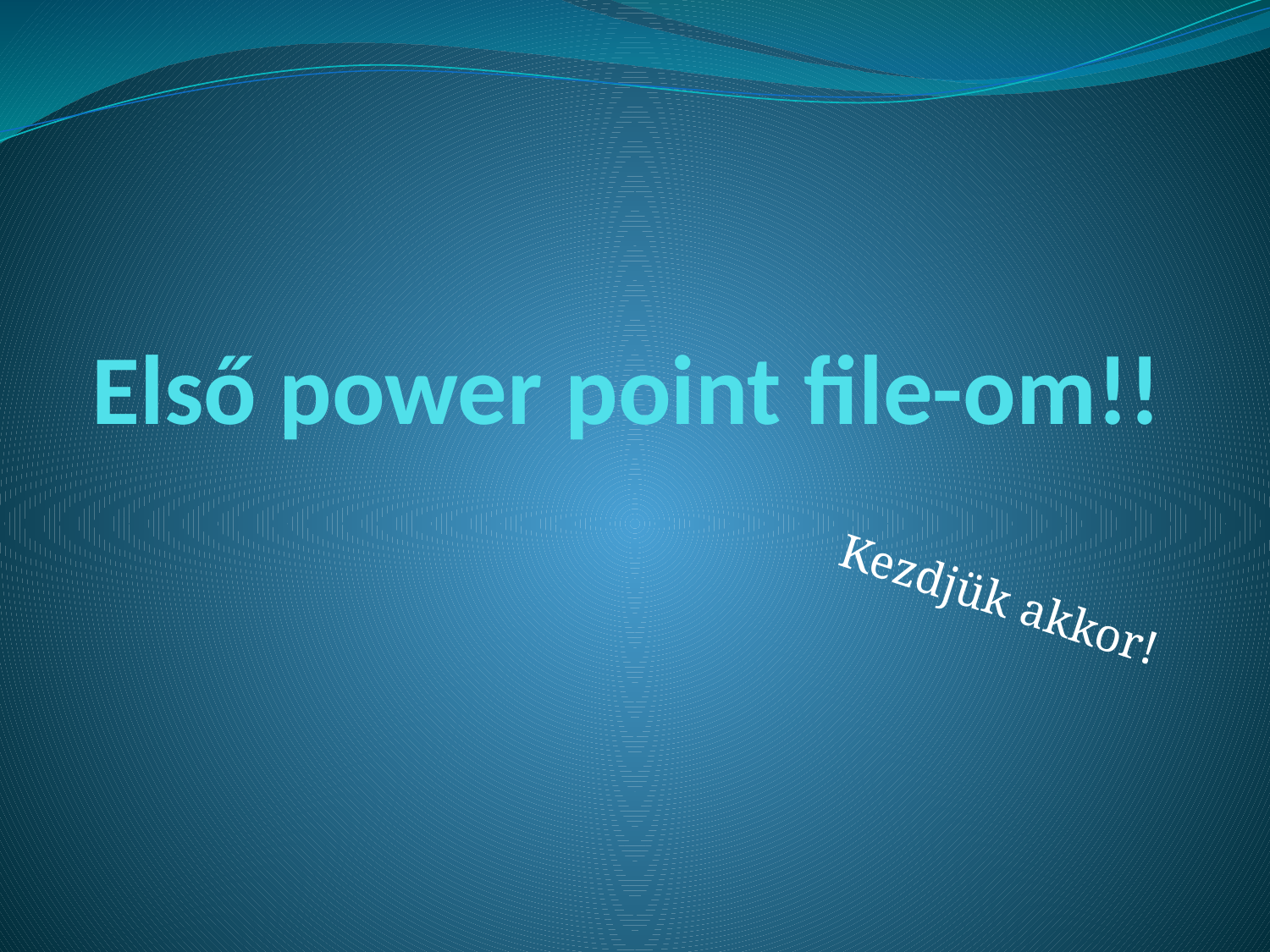

# Első power point file-om!!
         Kezdjük akkor!